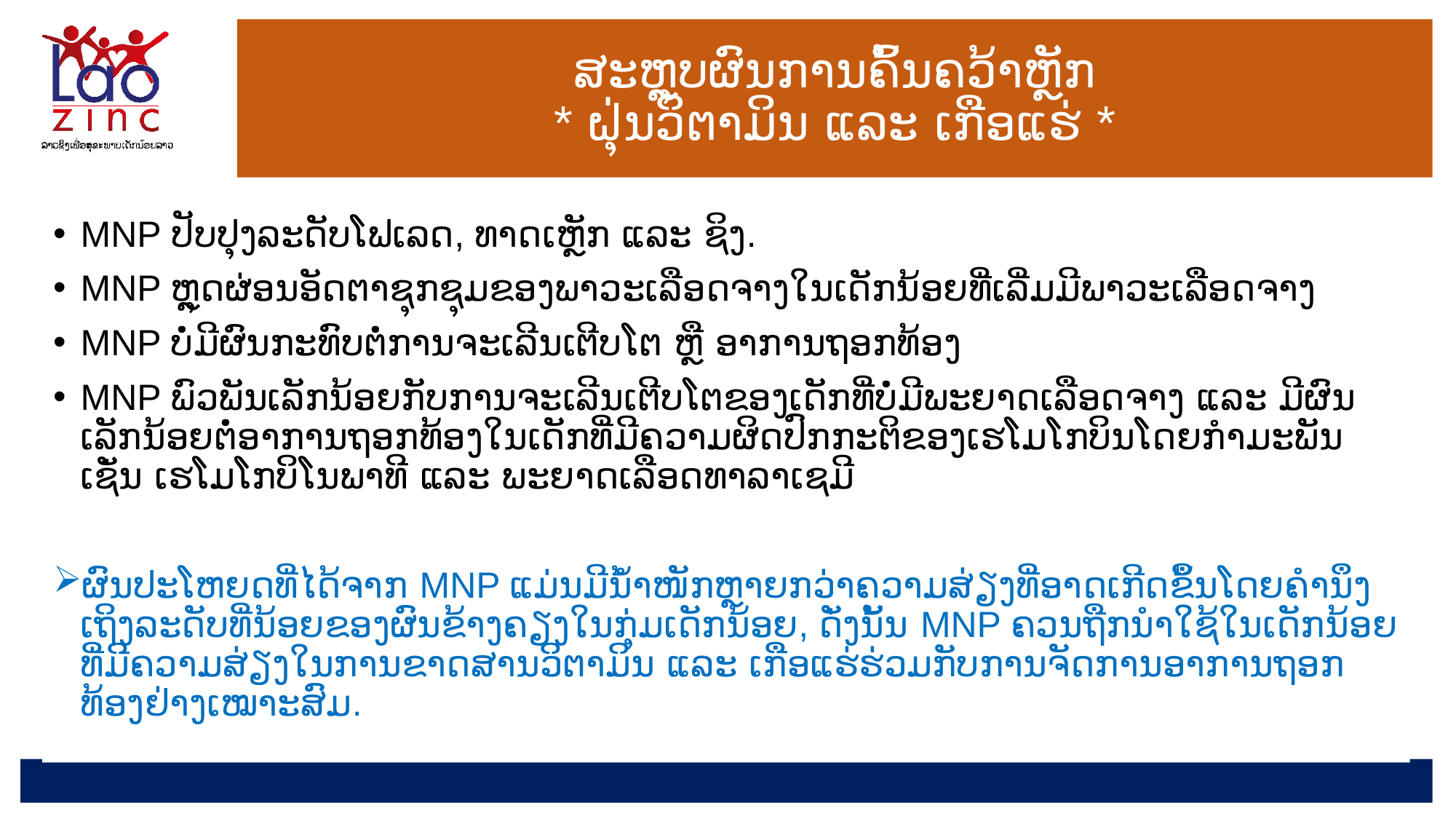

# ສະຫຼຸບຜົນການຄົ້ນຄວ້າຫຼັກ * ຝຸ່ນວິຕາມິນ ແລະ ເກືອແຮ່ *
MNP ປັບປຸງລະດັບໂຟເລດ, ທາດເຫຼັກ ແລະ ຊິງ.
MNP ຫຼຸດຜ່ອນອັດຕາຊຸກຊຸມຂອງພາວະເລືອດຈາງໃນເດັກນ້ອຍທີ່ເລີ່ມມີພາວະເລືອດຈາງ
MNP ບໍ່ມີຜົນກະທົບຕໍ່ການຈະເລີນເຕີບໂຕ ຫຼື ອາການຖອກທ້ອງ
MNP ພົວພັນເລັກນ້ອຍກັບການຈະເລີນເຕີບໂຕຂອງເດັກທີ່ບໍ່ມີພະຍາດເລືອດຈາງ ແລະ ມີຜົນເລັກນ້ອຍຕໍ່ອາການຖອກທ້ອງໃນເດັກທີ່ມີຄວາມຜິດປົກກະຕິຂອງເຮໂມໂກບິນໂດຍກຳມະພັນເຊັ່ນ ເຮໂມໂກບິໂນພາທີ ແລະ ພະຍາດເລືອດທາລາເຊມີ

ຜົນປະໂຫຍດທີ່ໄດ້ຈາກ MNP ແມ່ນມີນ້ຳໜັກຫຼາຍກວ່າຄວາມສ່ຽງທີ່ອາດເກີດຂຶ້ນໂດຍຄຳນຶງເຖິງລະດັບທີ່ນ້ອຍຂອງຜົນຂ້າງຄຽງໃນກຸ່ມເດັກນ້ອຍ, ດັ່ງນັ້ນ MNP ຄວນຖືກນຳໃຊ້ໃນເດັກນ້ອຍທີ່ມີຄວາມສ່ຽງໃນການຂາດສານວິຕາມິນ ແລະ ເກືອແຮ່ຮ່ວມກັບການຈັດການອາການຖອກທ້ອງຢ່າງເໝາະສົມ.